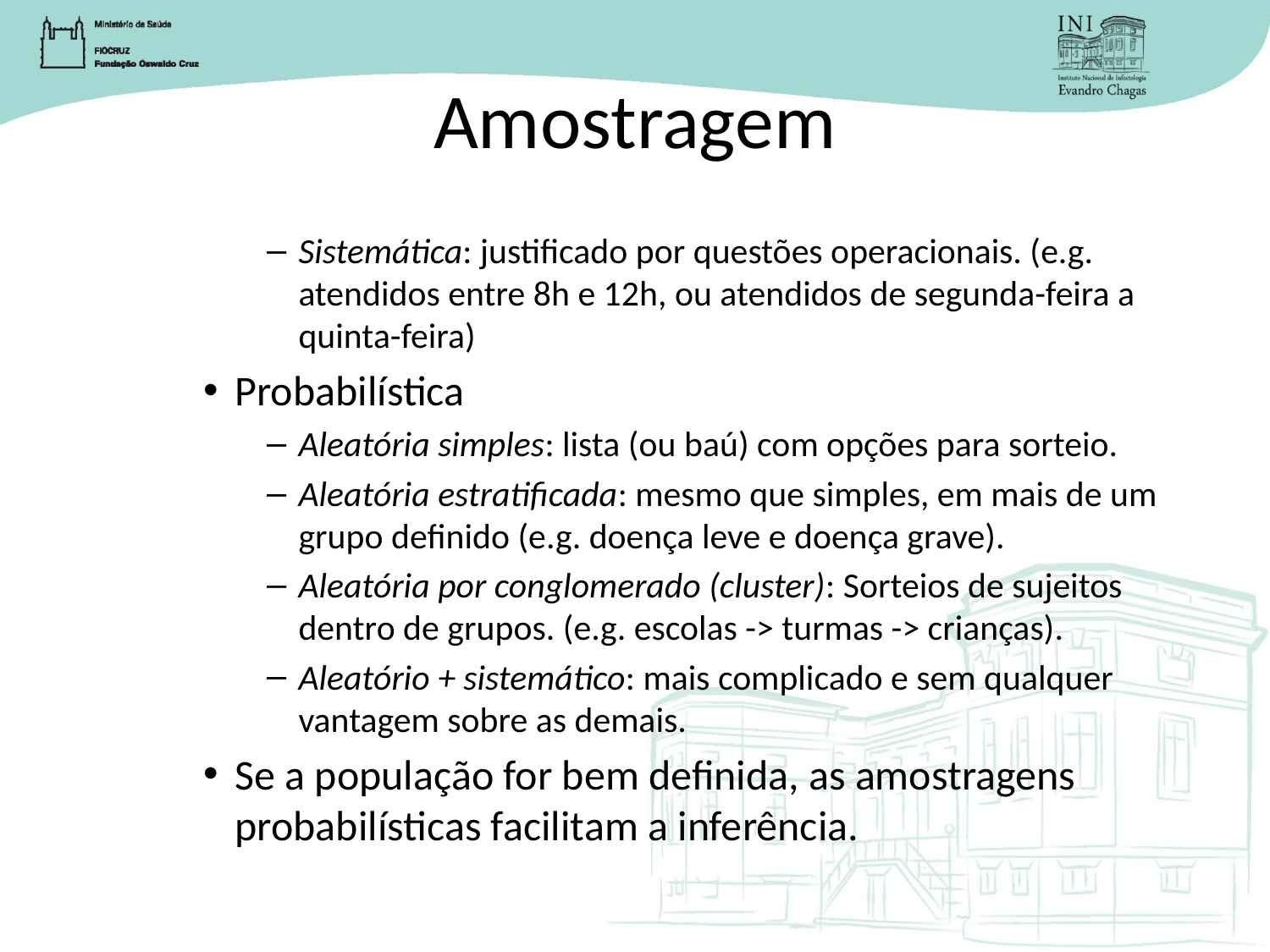

# Amostragem
Sistemática: justificado por questões operacionais. (e.g. atendidos entre 8h e 12h, ou atendidos de segunda-feira a quinta-feira)
Probabilística
Aleatória simples: lista (ou baú) com opções para sorteio.
Aleatória estratificada: mesmo que simples, em mais de um grupo definido (e.g. doença leve e doença grave).
Aleatória por conglomerado (cluster): Sorteios de sujeitos dentro de grupos. (e.g. escolas -> turmas -> crianças).
Aleatório + sistemático: mais complicado e sem qualquer vantagem sobre as demais.
Se a população for bem definida, as amostragens probabilísticas facilitam a inferência.